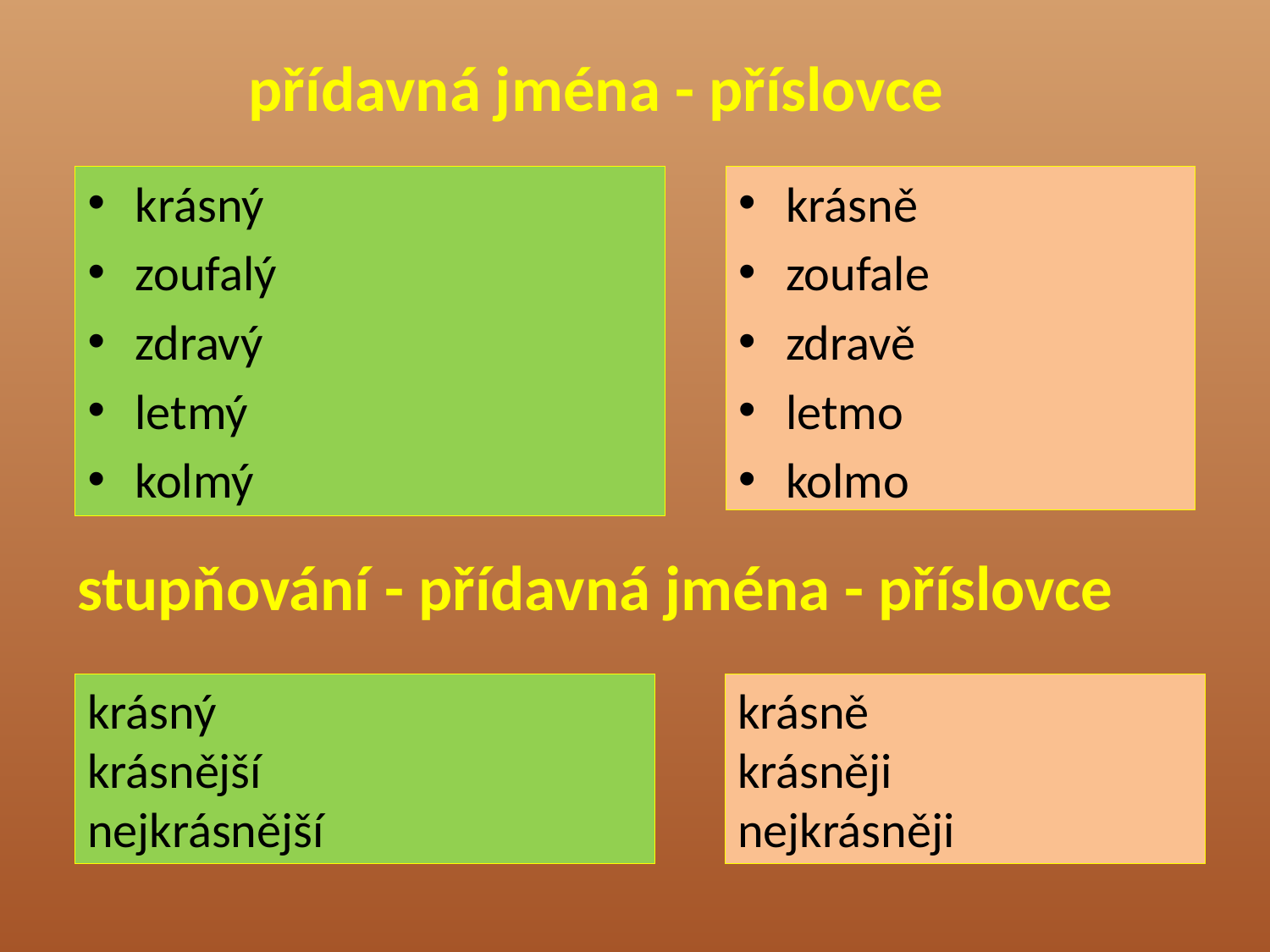

# přídavná jména - příslovce
krásný
zoufalý
zdravý
letmý
kolmý

krásně
zoufale
zdravě
letmo
kolmo

stupňování - přídavná jména - příslovce
krásný
krásnější
nejkrásnější
krásně
krásněji
nejkrásněji